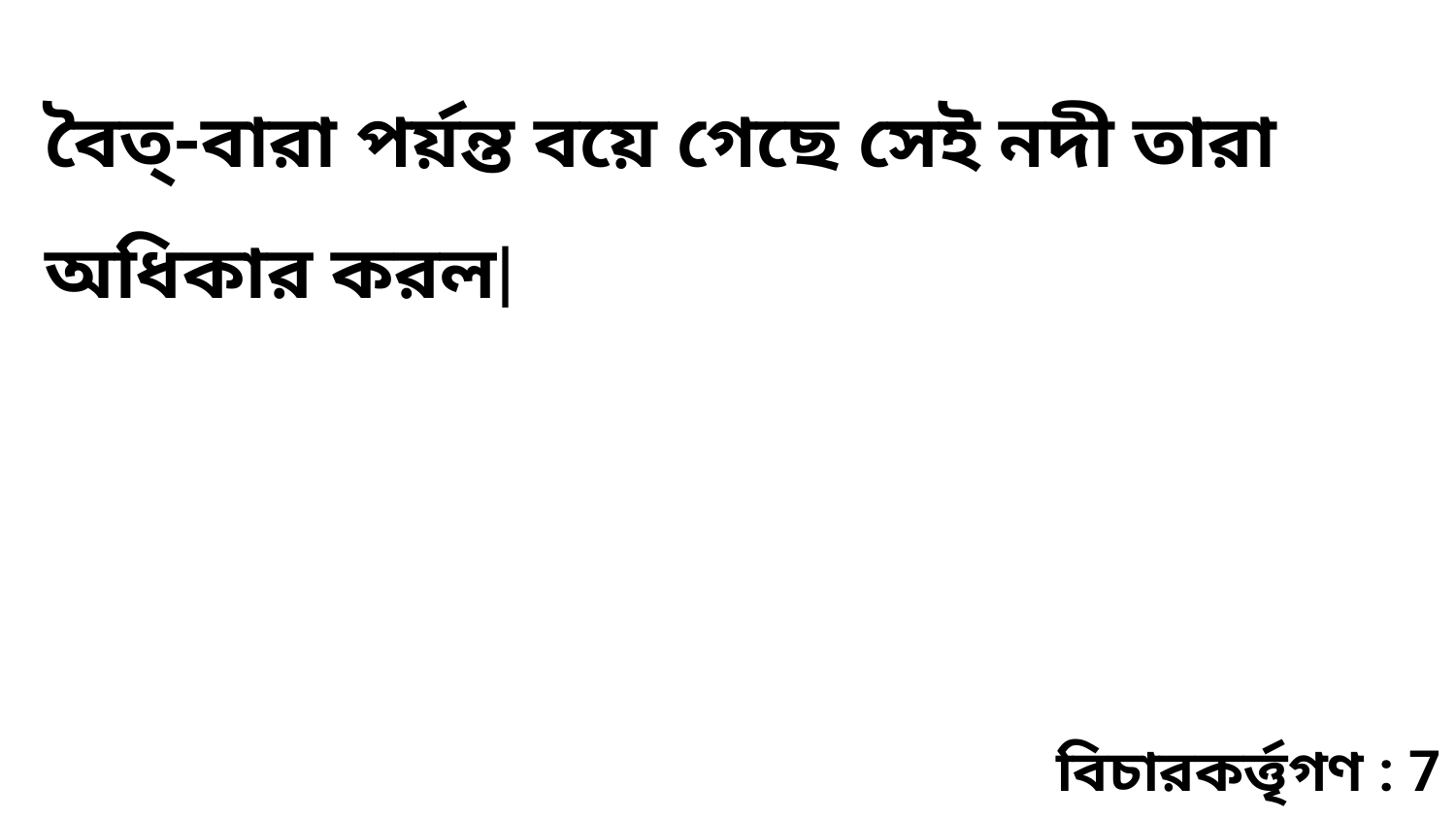

বৈত্‌-বারা পর্য়ন্ত বয়ে গেছে সেই নদী তারা অধিকার করল|
বিচারকর্ত্তৃগণ : 7